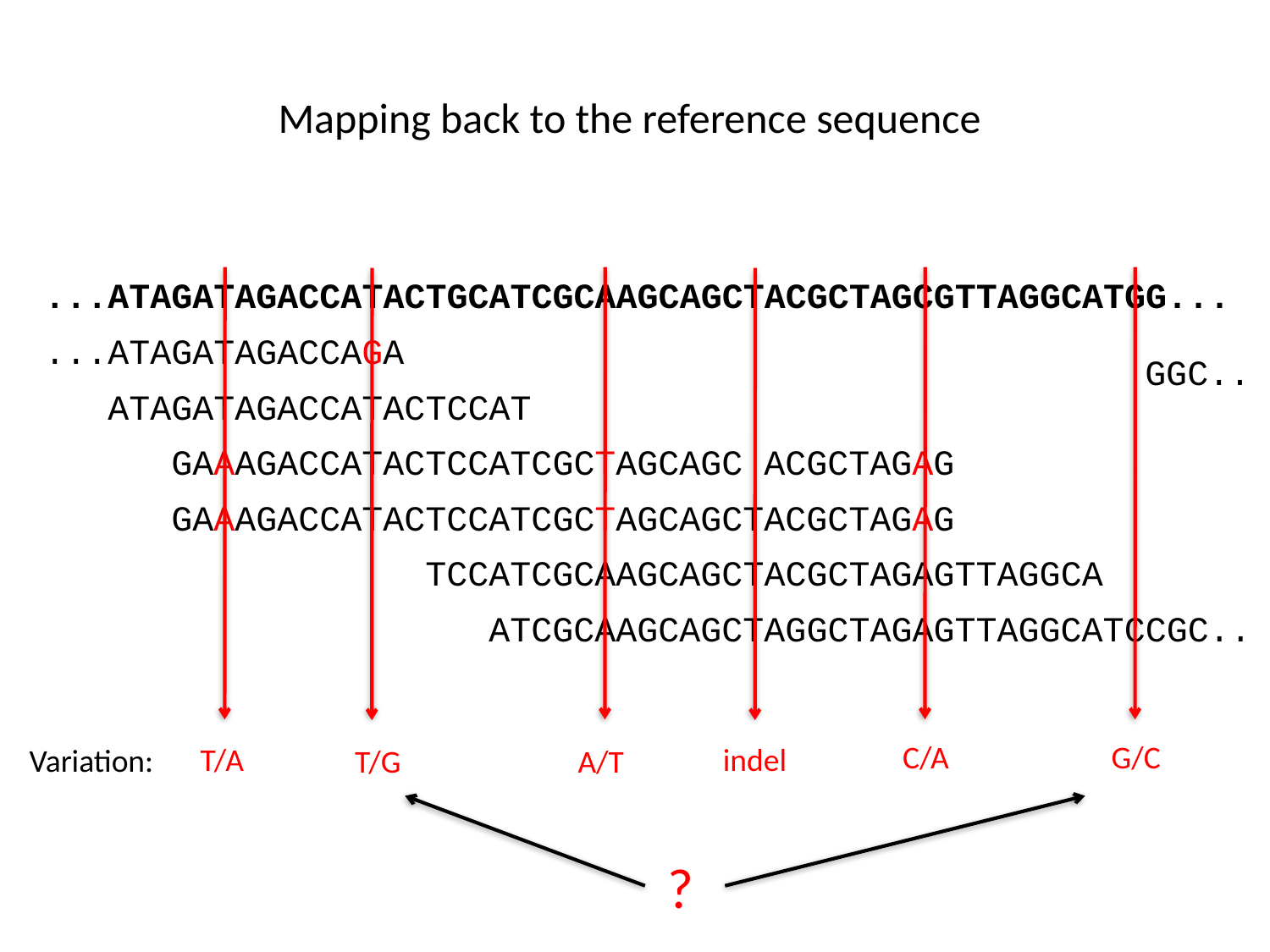

Mapping back to the reference sequence
...ATAGATAGACCATACTGCATCGCAAGCAGCTACGCTAGCGTTAGGCATGG...
...ATAGATAGACCAGA
 GGC..
ATAGATAGACCATACTCCAT
   GAAAGACCATACTCCATCGCTAGCAGC ACGCTAGAG
   GAAAGACCATACTCCATCGCTAGCAGCTACGCTAGAG
               TCCATCGCAAGCAGCTACGCTAGAGTTAGGCA
                  ATCGCAAGCAGCTAGGCTAGAGTTAGGCATCCGC..
C/A
G/C
T/A
indel
Variation:
T/G
A/T
?